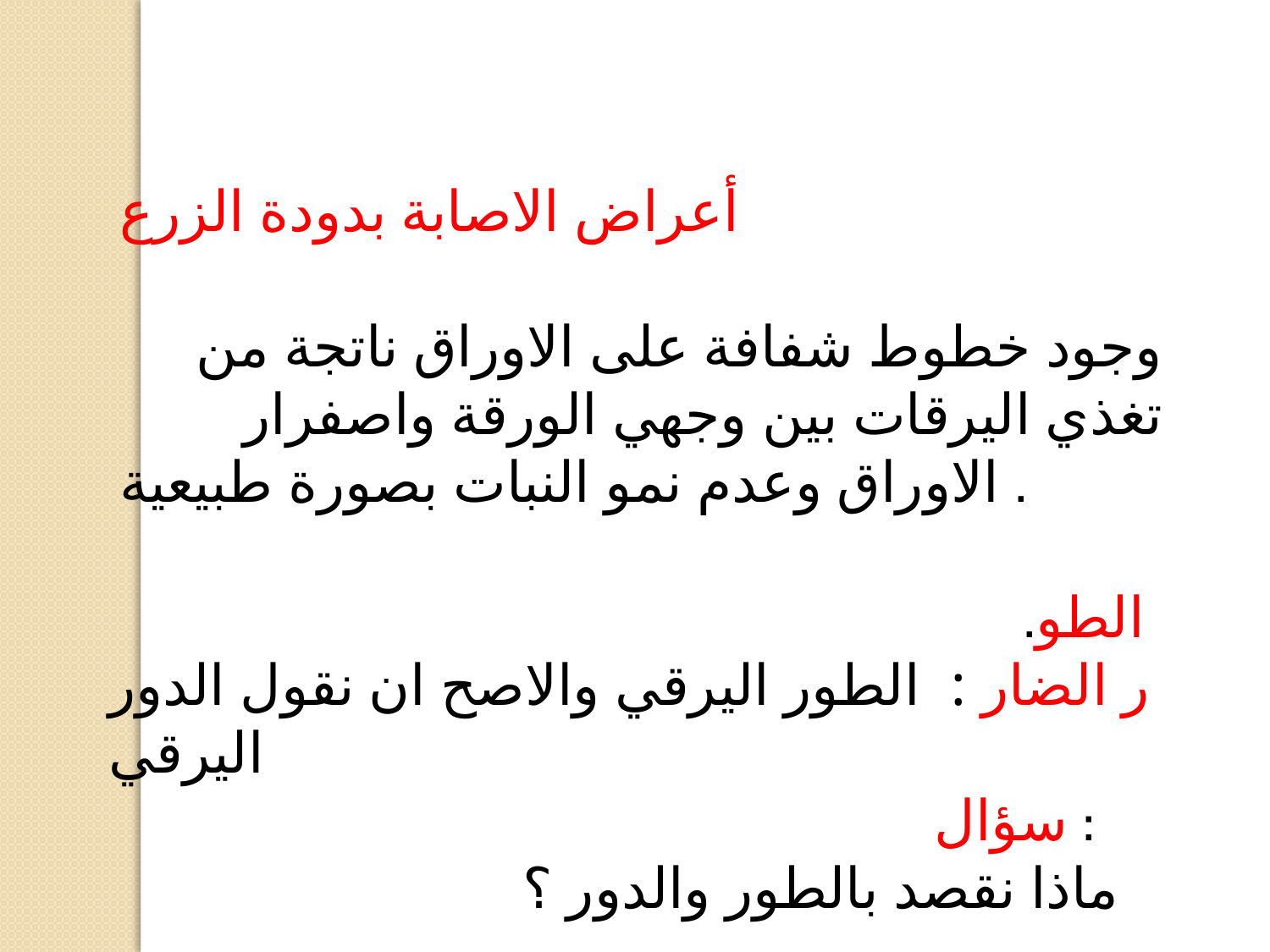

أعراض الاصابة بدودة الزرع
وجود خطوط شفافة على الاوراق ناتجة من تغذي اليرقات بين وجهي الورقة واصفرار الاوراق وعدم نمو النبات بصورة طبيعية .
                                                      .الطور الضار :  الطور اليرقي والاصح ان نقول الدور اليرقي
سؤال :
ماذا نقصد بالطور والدور ؟